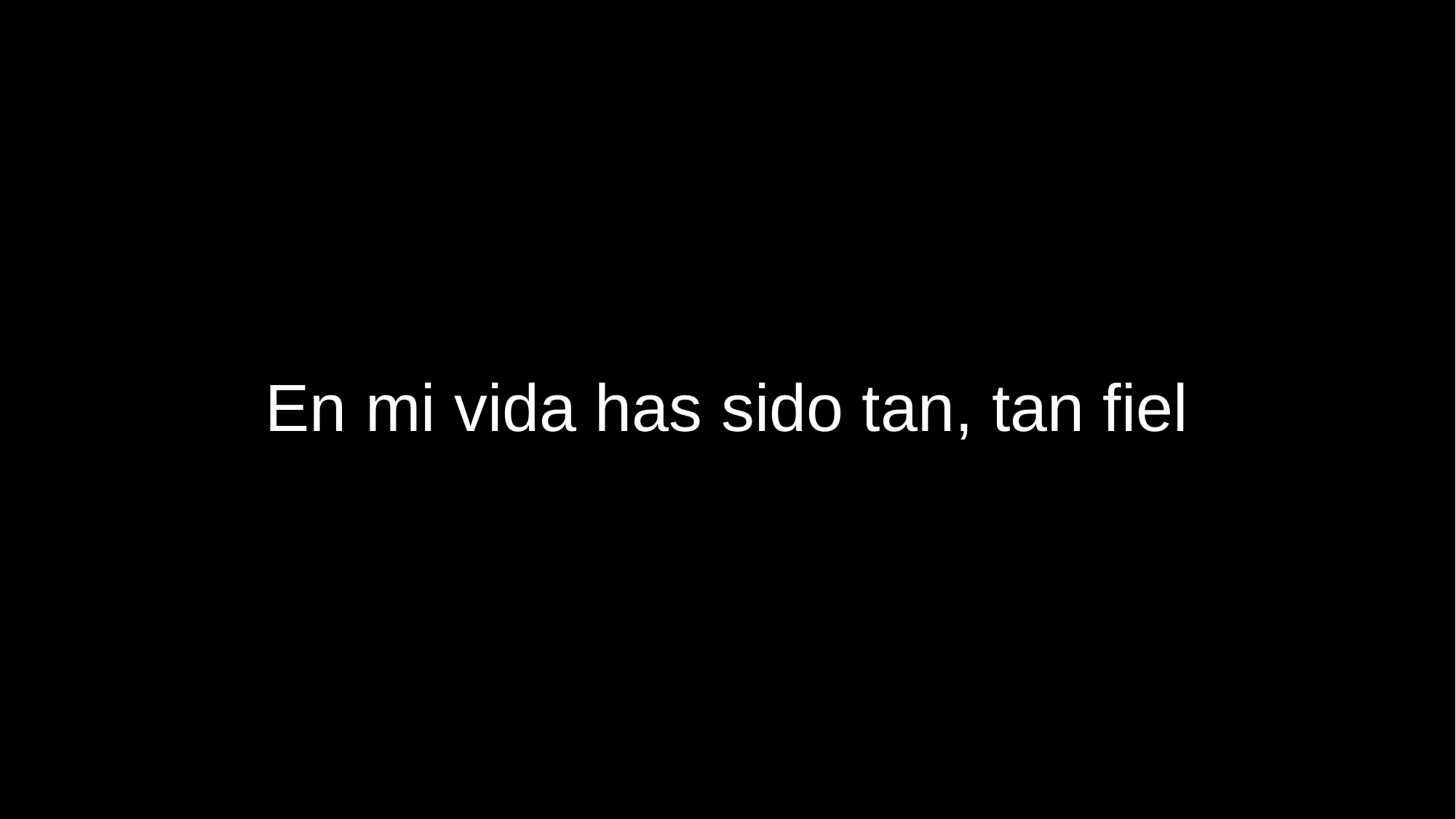

# En mi vida has sido tan, tan fiel